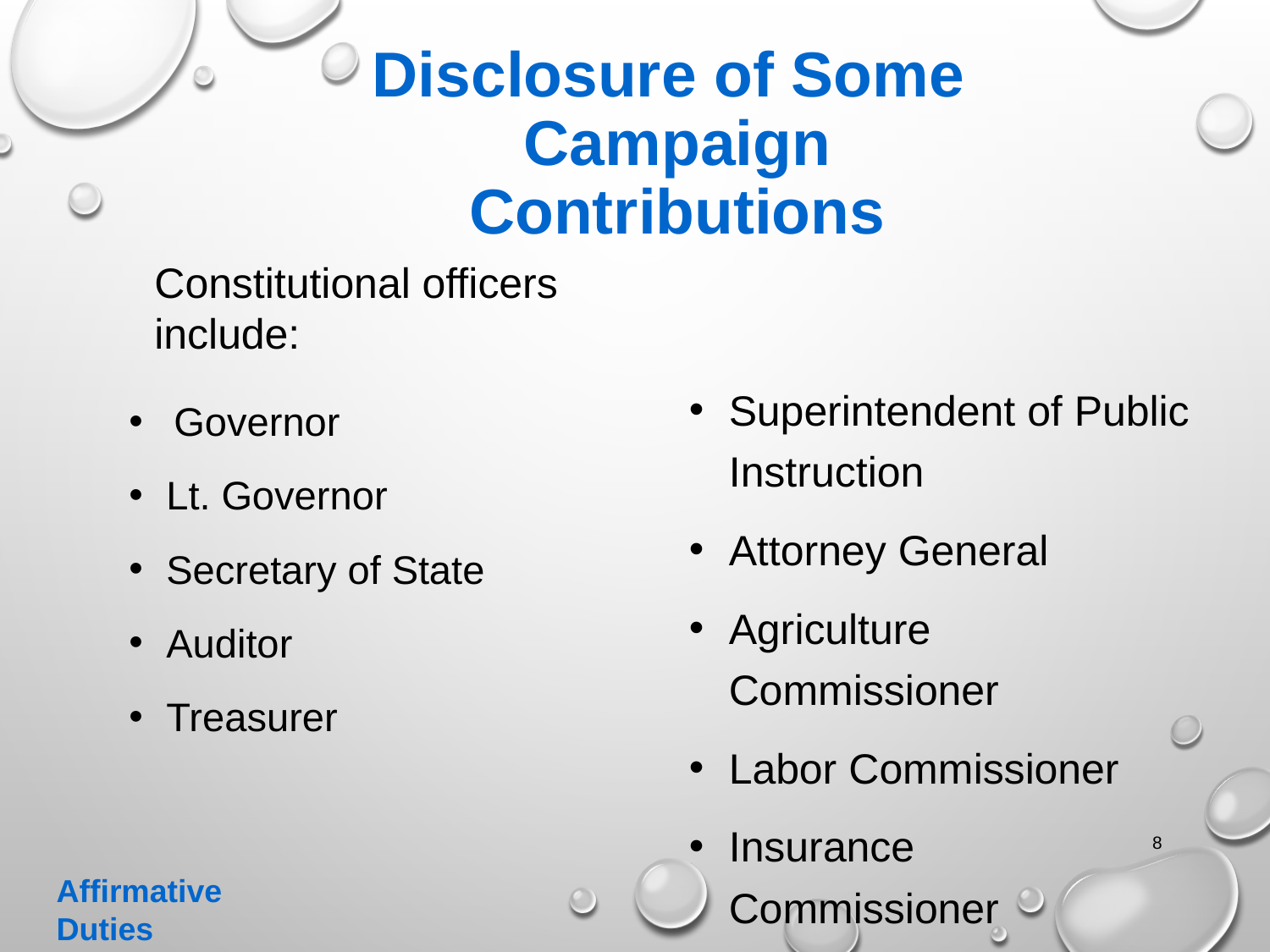

# Disclosure of Some Campaign Contributions
Constitutional officers include:
Superintendent of Public Instruction
Attorney General
Agriculture Commissioner
Labor Commissioner
Insurance Commissioner

Governor
Lt. Governor
Secretary of State
Auditor
Treasurer
8
Affirmative Duties